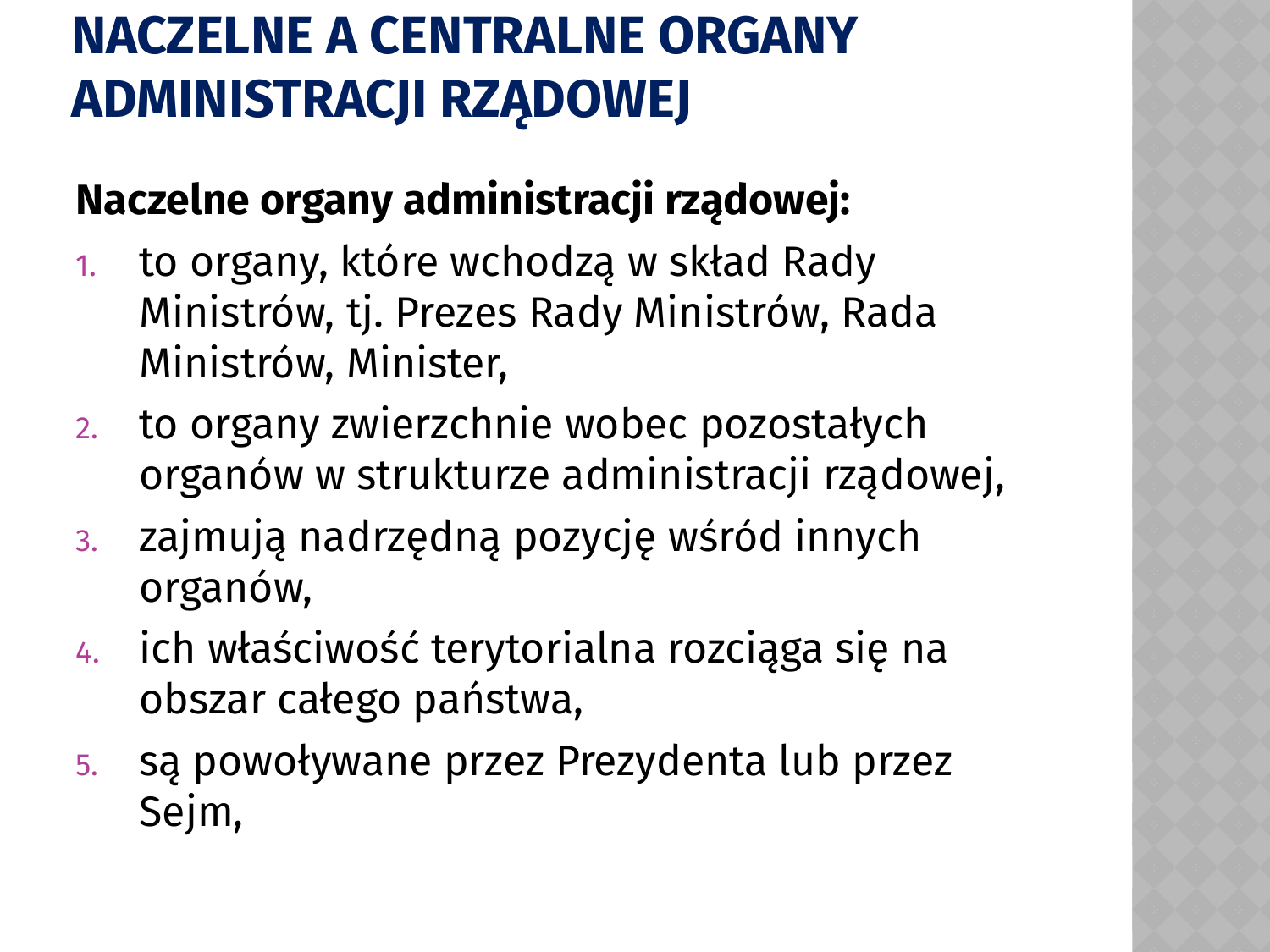

# NACZELNE A CENTRALNE ORGANY ADMINISTRACJI RZĄDOWEJ
Naczelne organy administracji rządowej:
to organy, które wchodzą w skład Rady Ministrów, tj. Prezes Rady Ministrów, Rada Ministrów, Minister,
to organy zwierzchnie wobec pozostałych organów w strukturze administracji rządowej,
zajmują nadrzędną pozycję wśród innych organów,
ich właściwość terytorialna rozciąga się na obszar całego państwa,
są powoływane przez Prezydenta lub przez Sejm,